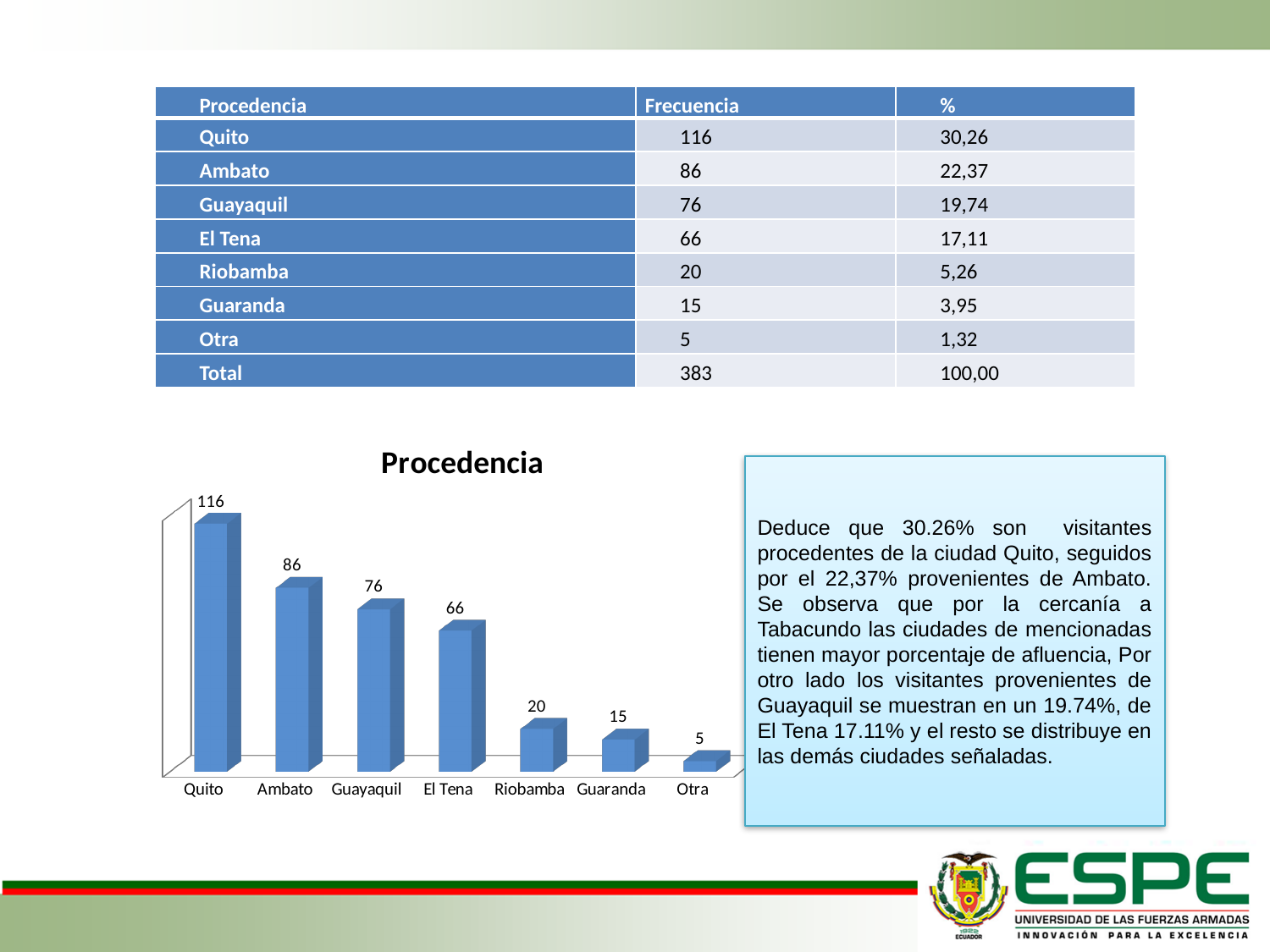

| Procedencia | Frecuencia | % |
| --- | --- | --- |
| Quito | 116 | 30,26 |
| Ambato | 86 | 22,37 |
| Guayaquil | 76 | 19,74 |
| El Tena | 66 | 17,11 |
| Riobamba | 20 | 5,26 |
| Guaranda | 15 | 3,95 |
| Otra | 5 | 1,32 |
| Total | 383 | 100,00 |

[unsupported chart]

Deduce que 30.26% son  visitantes procedentes de la ciudad Quito, seguidos por el 22,37% provenientes de Ambato. Se observa que por la cercanía a Tabacundo las ciudades de mencionadas tienen mayor porcentaje de afluencia, Por otro lado los visitantes provenientes de Guayaquil se muestran en un 19.74%, de El Tena 17.11% y el resto se distribuye en las demás ciudades señaladas.